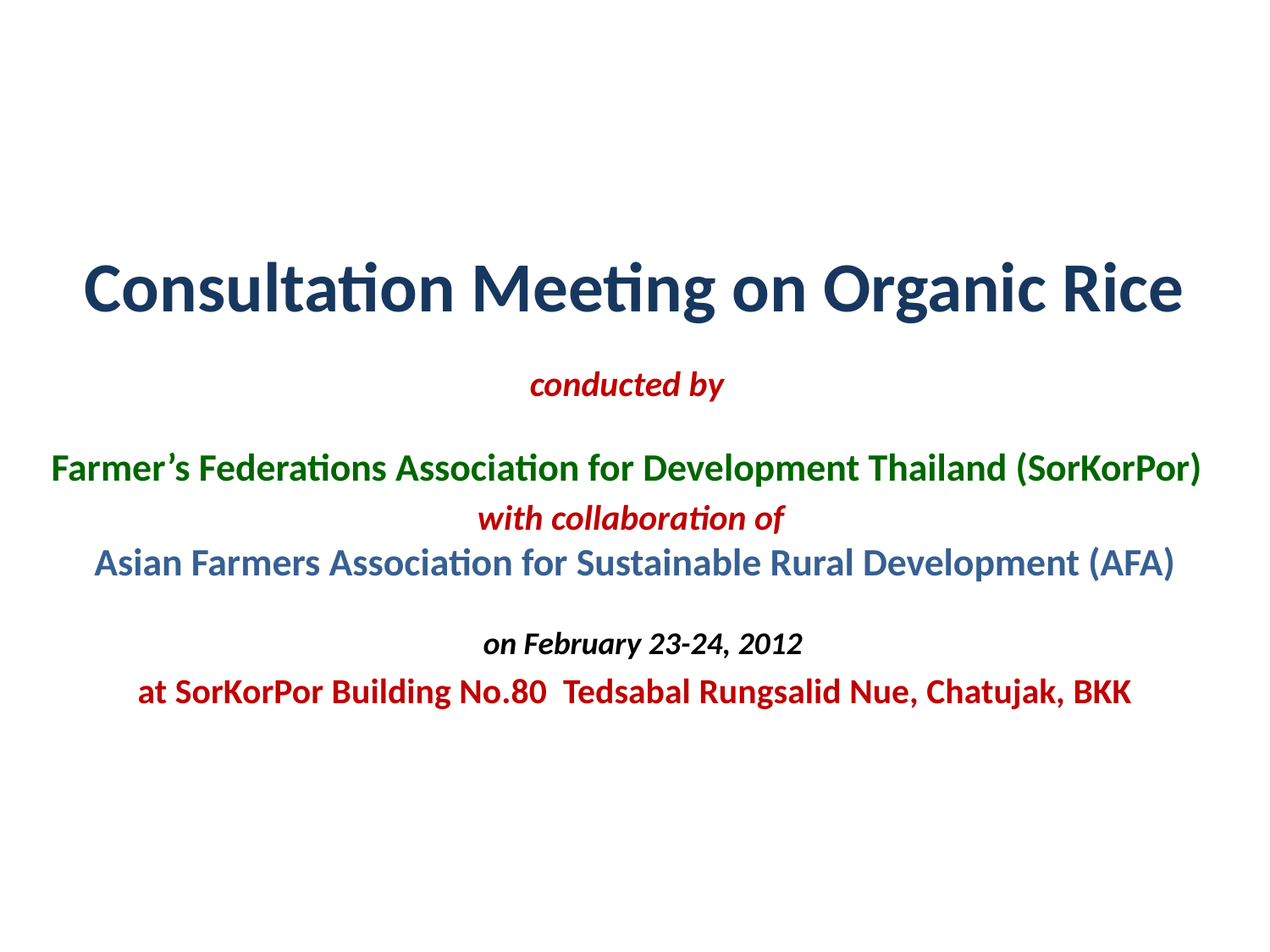

# Consultation Meeting on Organic Rice conducted by Farmer’s Federations Association for Development Thailand (SorKorPor) with collaboration of Asian Farmers Association for Sustainable Rural Development (AFA) on February 23-24, 2012 at SorKorPor Building No.80  Tedsabal Rungsalid Nue, Chatujak, BKK